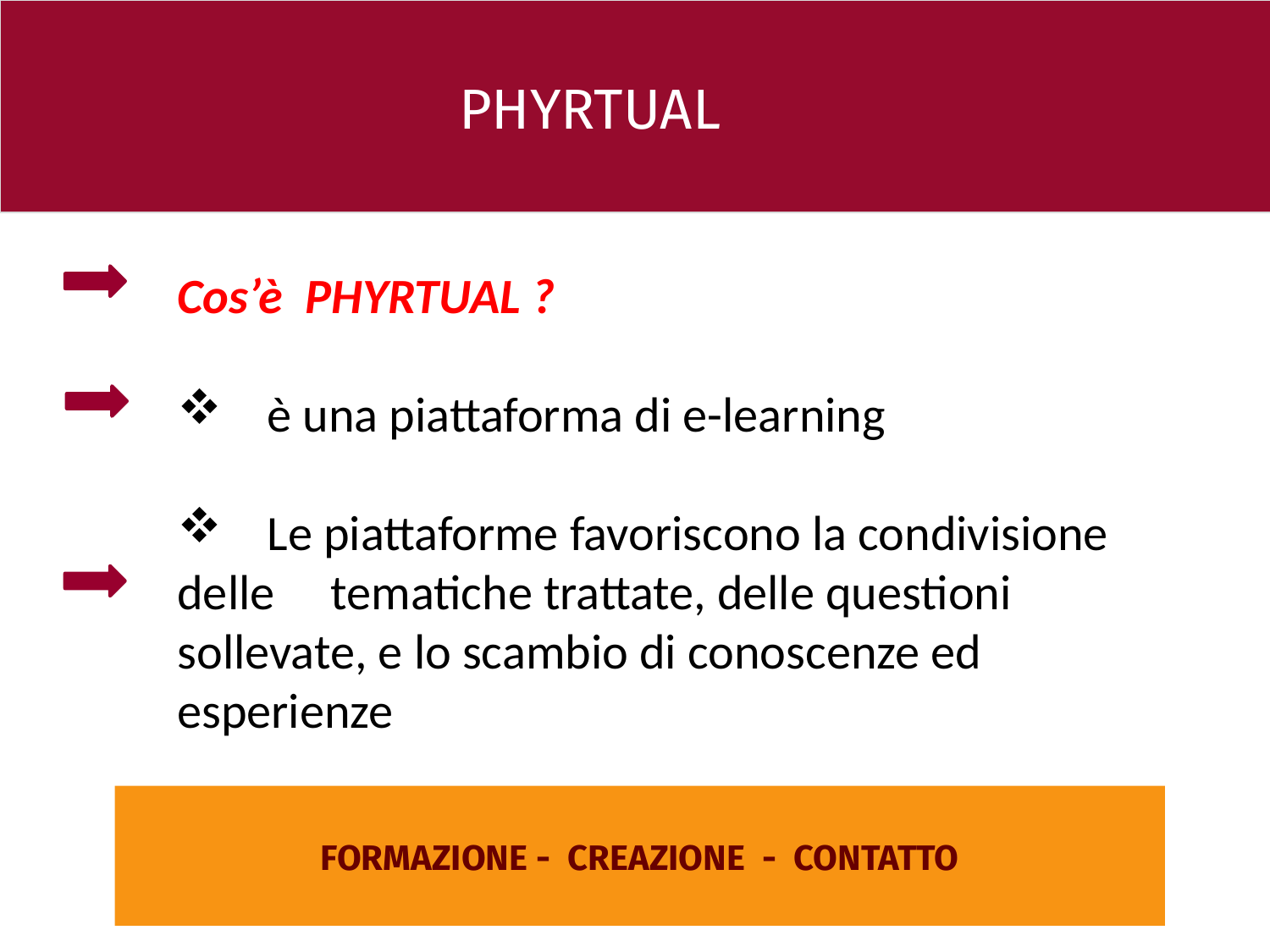

PHYRTUAL

Cos’è  PHYRTUAL ?

    è una piattaforma di e-learning

    Le piattaforme favoriscono la condivisione delle     tematiche trattate, delle questioni sollevate, e lo scambio di conoscenze ed esperienze

26 e

FORMAZIONE -  CREAZIONE  -  CONTATTO